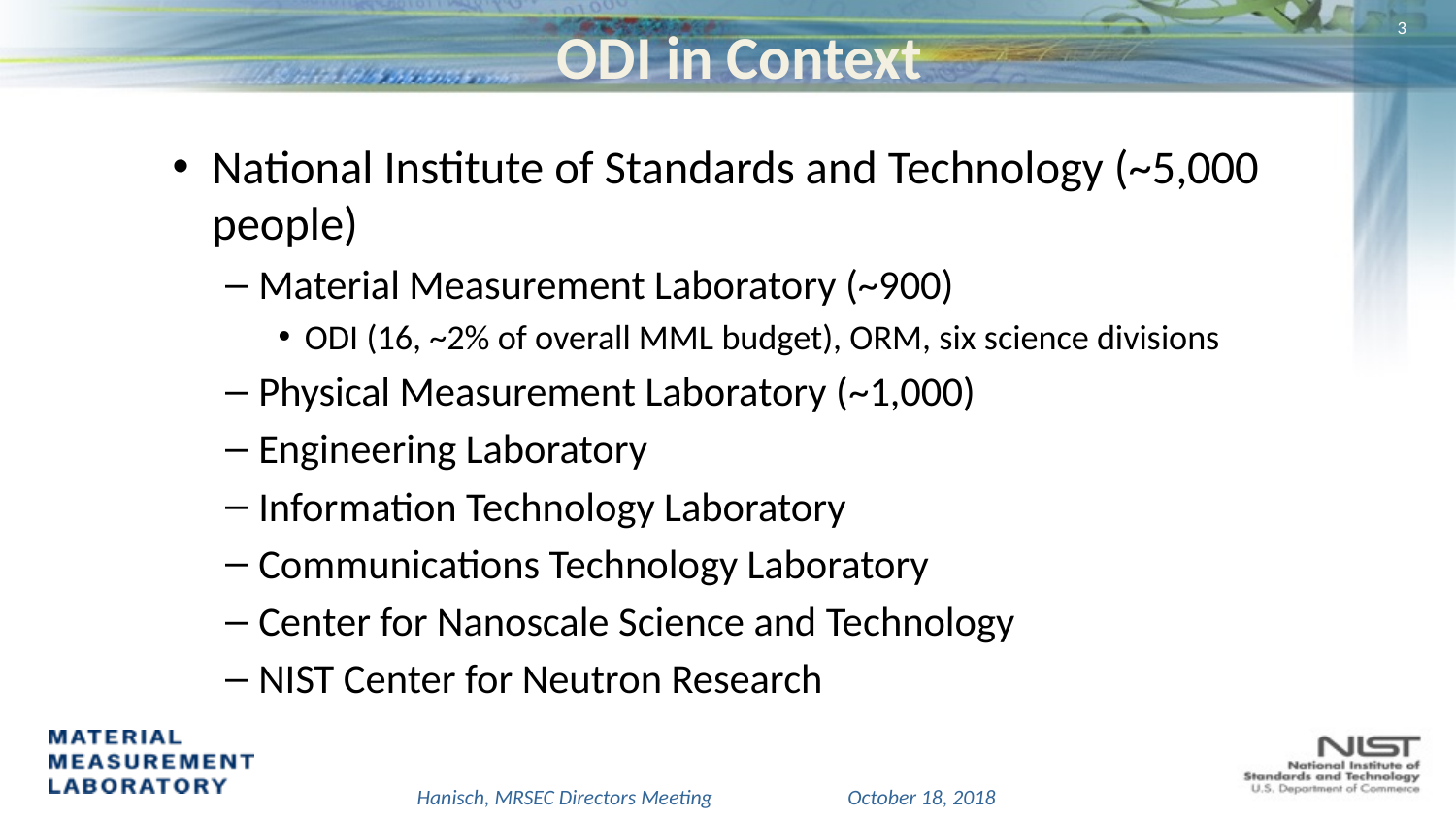

# ODI in Context
3
National Institute of Standards and Technology (~5,000 people)
Material Measurement Laboratory (~900)
ODI (16, ~2% of overall MML budget), ORM, six science divisions
Physical Measurement Laboratory (~1,000)
Engineering Laboratory
Information Technology Laboratory
Communications Technology Laboratory
Center for Nanoscale Science and Technology
NIST Center for Neutron Research